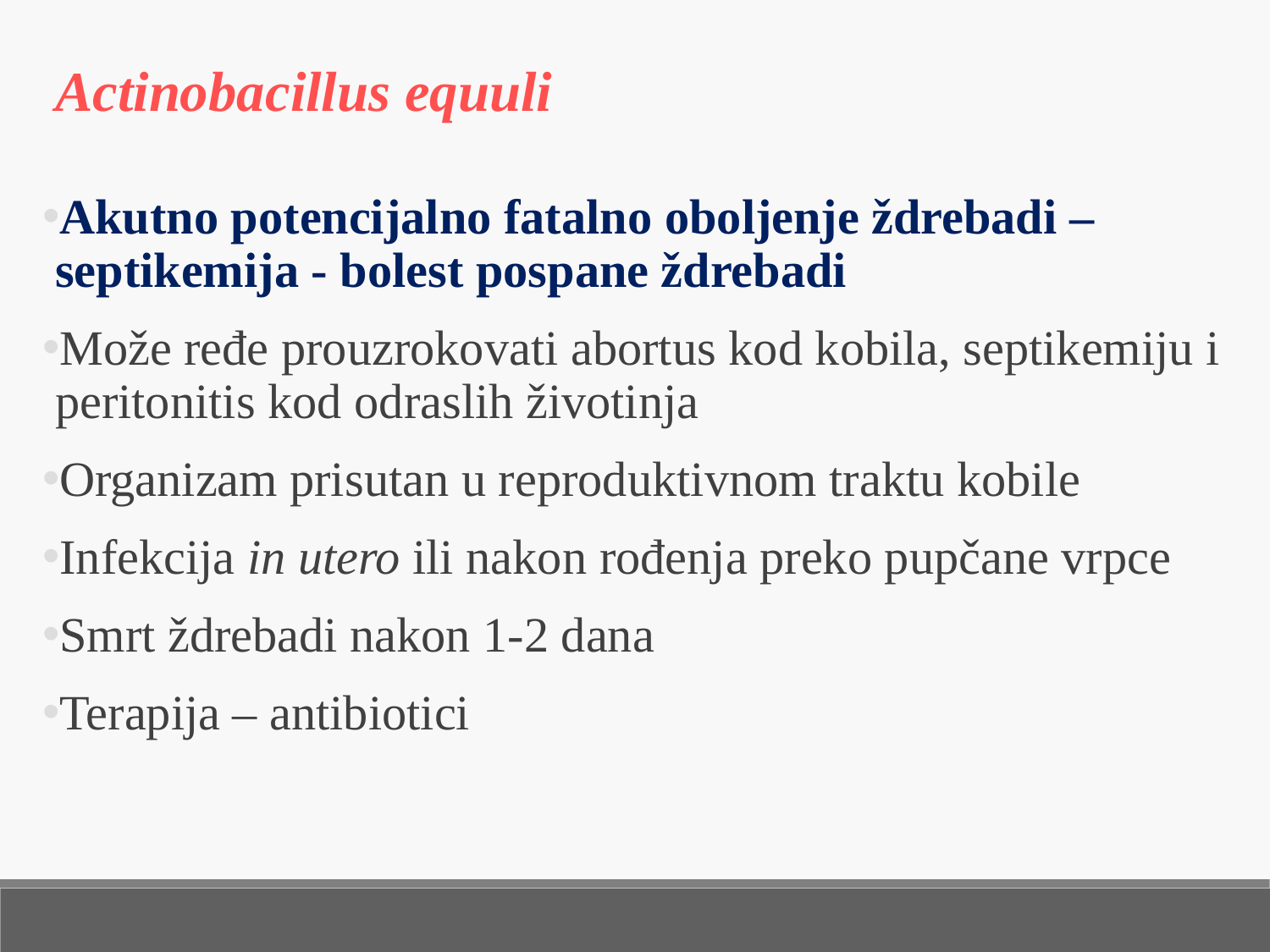

Actinobacillus equuli

Akutno potencijalno fatalno oboljenje ždrebadi – septikemija - bolest pospane ždrebadi
Može ređe prouzrokovati abortus kod kobila, septikemiju i peritonitis kod odraslih životinja
Organizam prisutan u reproduktivnom traktu kobile
Infekcija in utero ili nakon rođenja preko pupčane vrpce
Smrt ždrebadi nakon 1-2 dana
Terapija – antibiotici